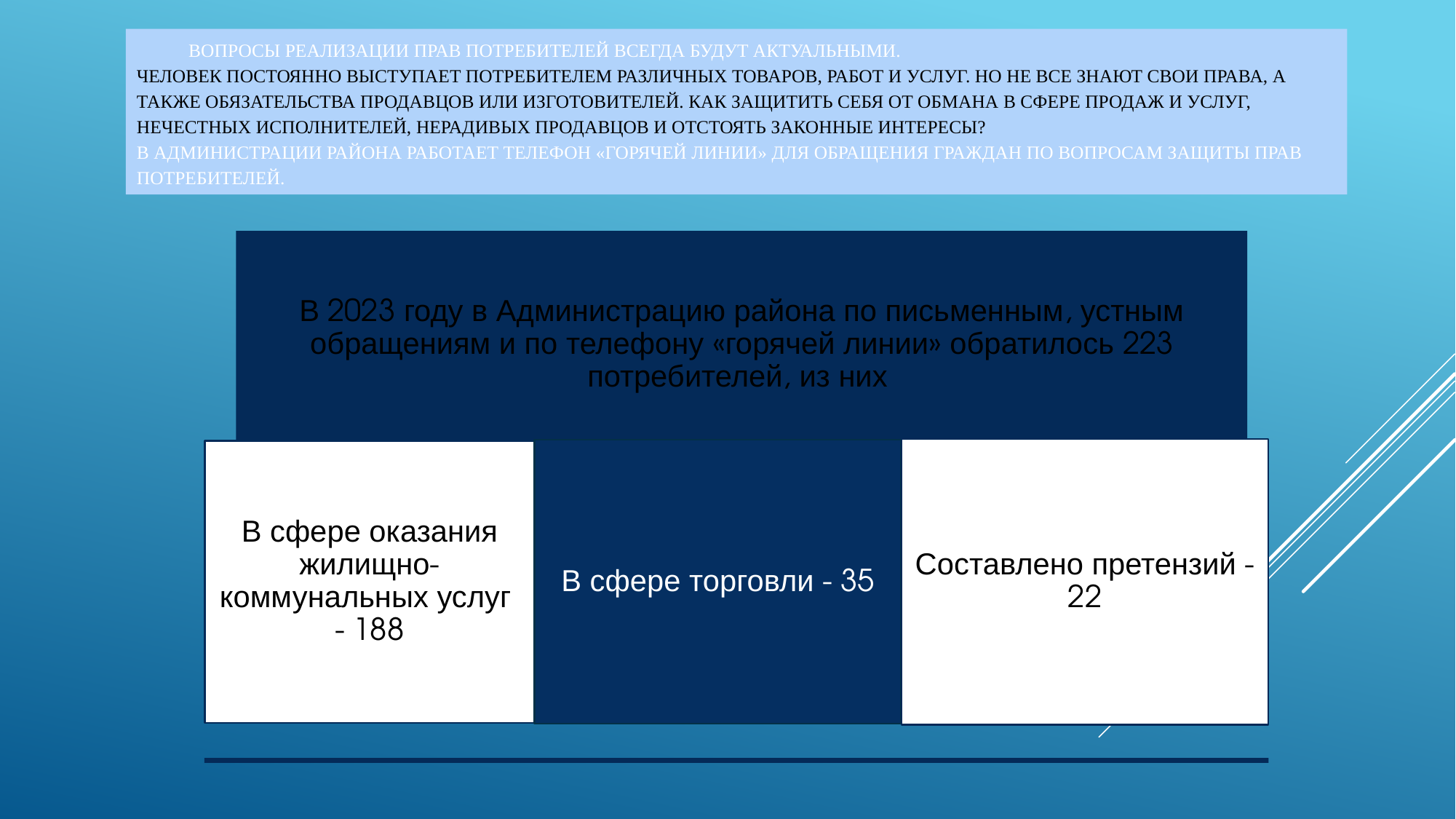

# Вопросы реализации прав потребителей всегда будут актуальными. Человек постоянно выступает потребителем различных товаров, работ и услуг. Но не все знают свои права, а также обязательства продавцов или изготовителей. Как защитить себя от обмана в сфере продаж и услуг, нечестных исполнителей, нерадивых продавцов и отстоять законные интересы?  В Администрации района работает телефон «горячей линии» для обращения граждан по вопросам защиты прав потребителей.
В 2023 году в Администрацию района по письменным, устным обращениям и по телефону «горячей линии» обратилось 223 потребителей, из них
В сфере оказания жилищно-коммунальных услуг  - 188
В сфере торговли - 35
Составлено претензий - 22